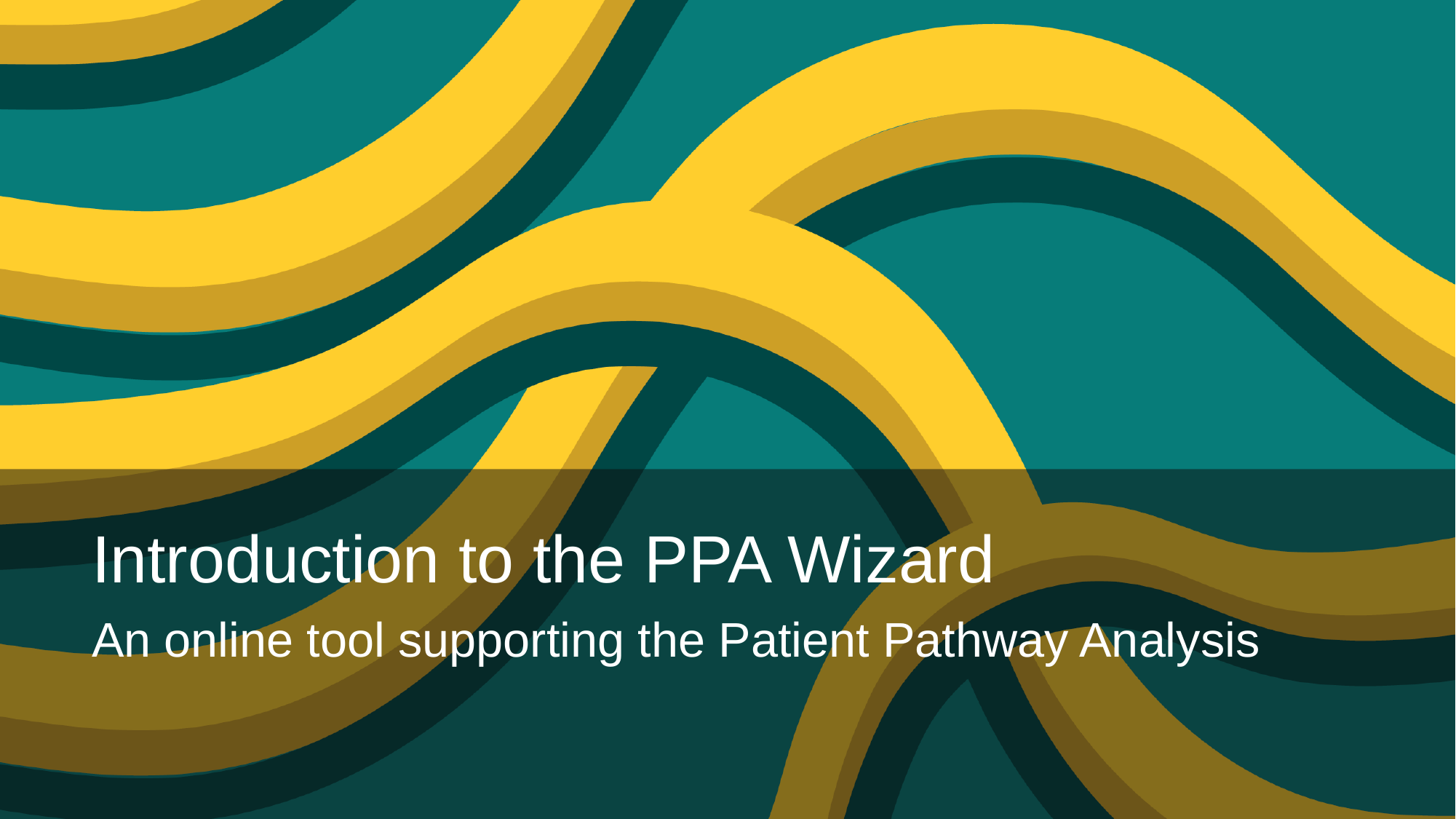

# Introduction to the PPA Wizard
An online tool supporting the Patient Pathway Analysis